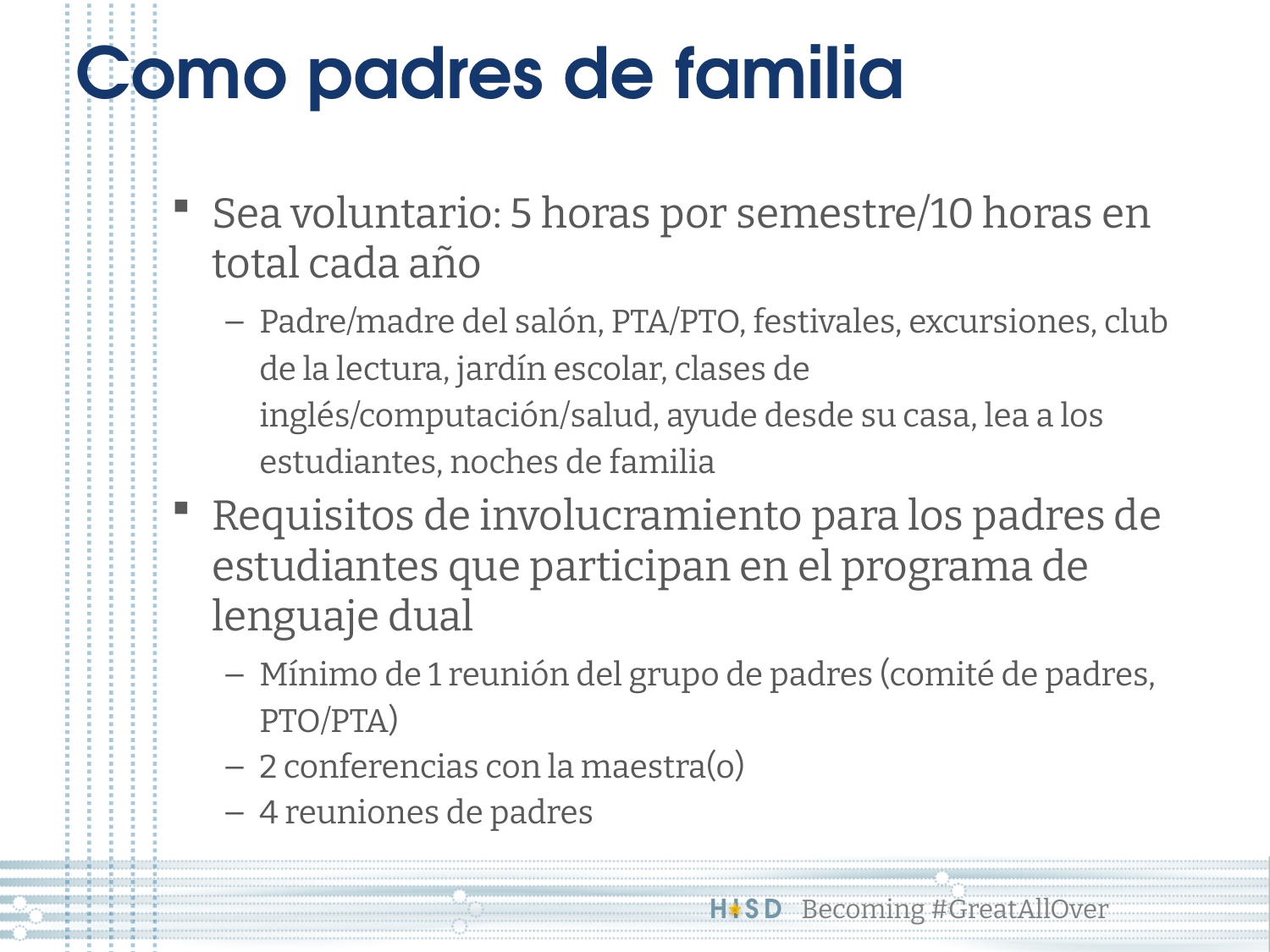

# Como padres de familia
Sea voluntario: 5 horas por semestre/10 horas en total cada año
Padre/madre del salón, PTA/PTO, festivales, excursiones, club de la lectura, jardín escolar, clases de inglés/computación/salud, ayude desde su casa, lea a los estudiantes, noches de familia
Requisitos de involucramiento para los padres de estudiantes que participan en el programa de lenguaje dual
Mínimo de 1 reunión del grupo de padres (comité de padres, PTO/PTA)
2 conferencias con la maestra(o)
4 reuniones de padres